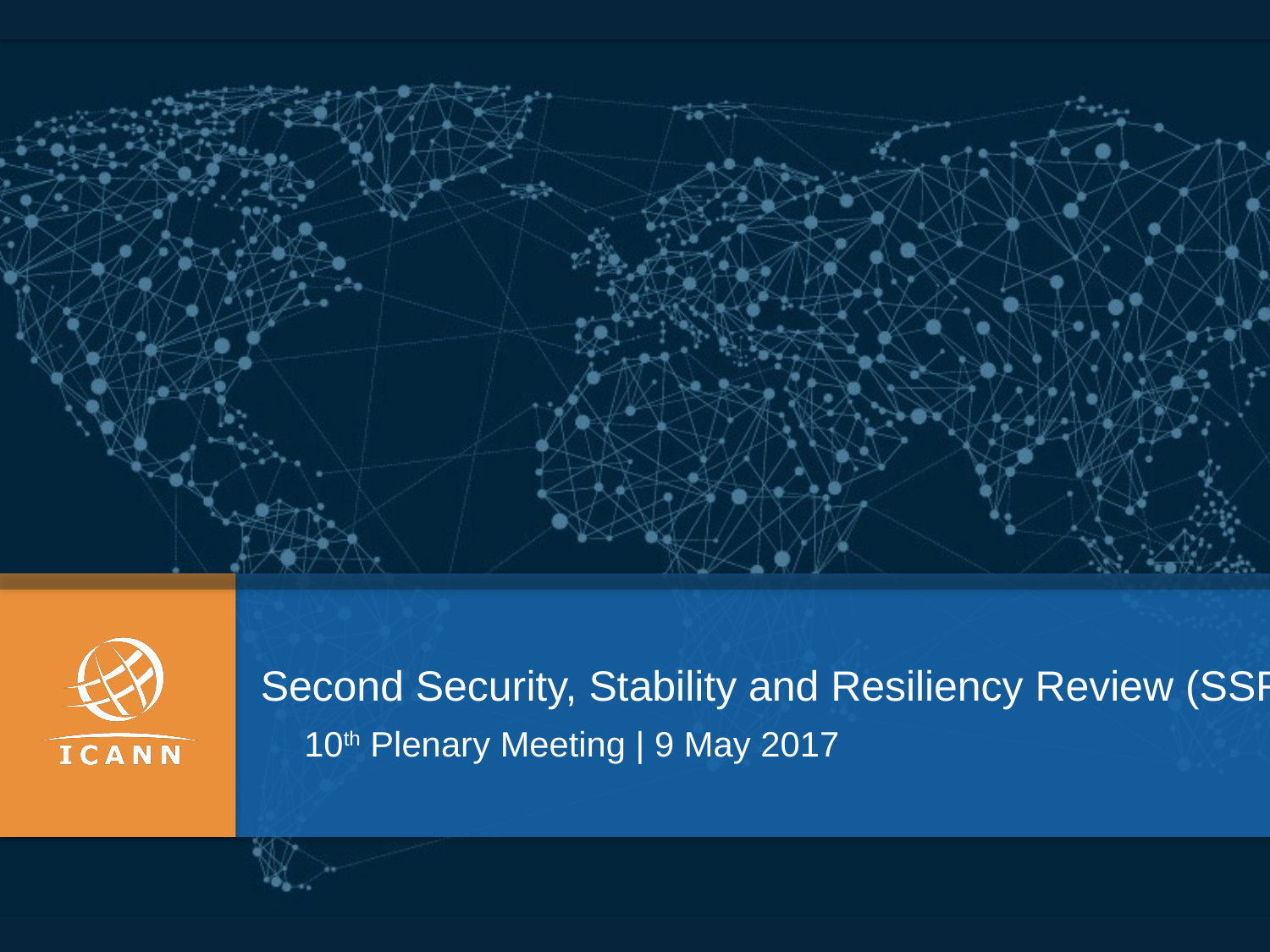

Second Security, Stability and Resiliency Review (SSR2)
10th Plenary Meeting | 9 May 2017